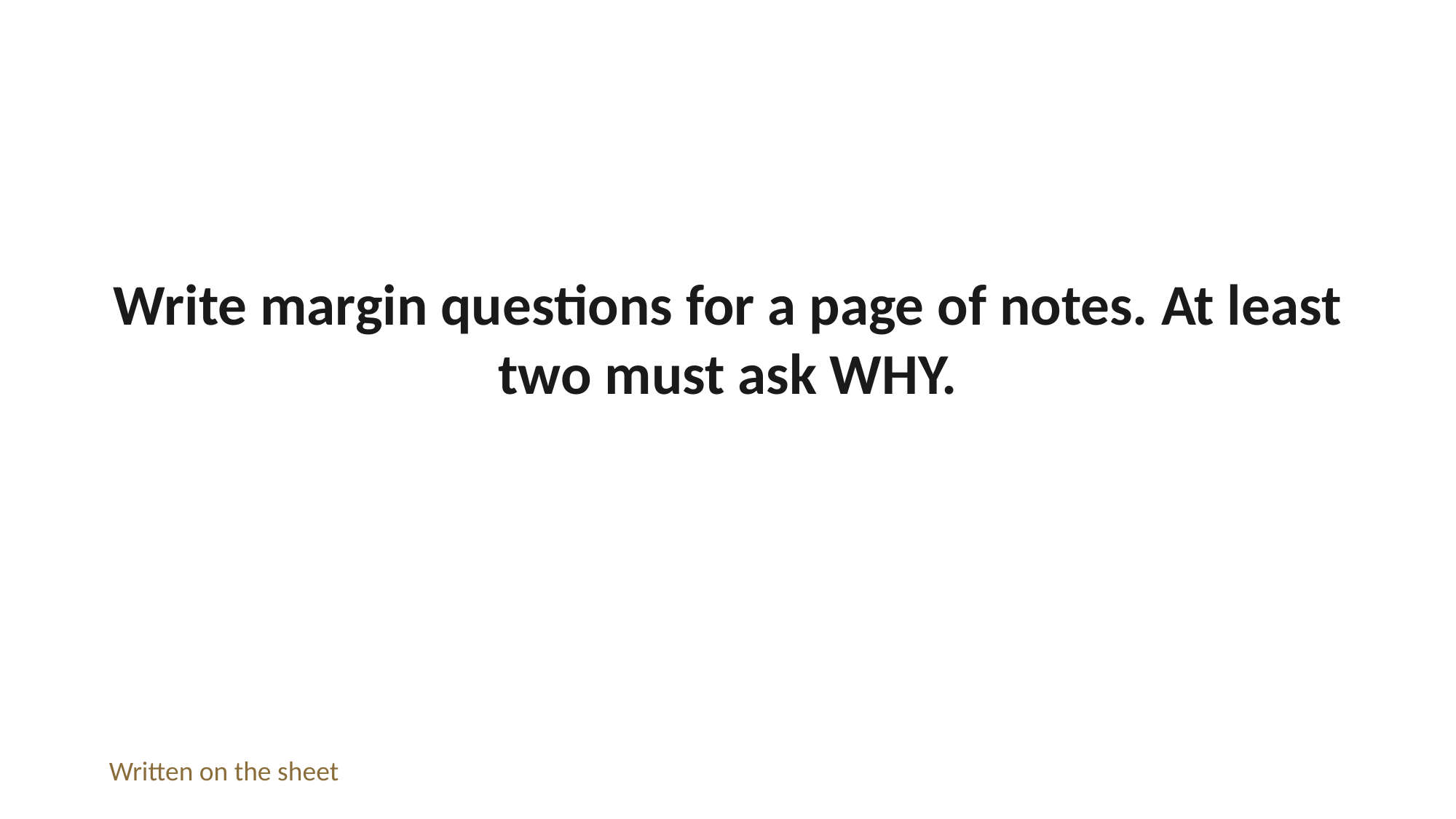

Write margin questions for a page of notes. At least two must ask WHY.
Written on the sheet